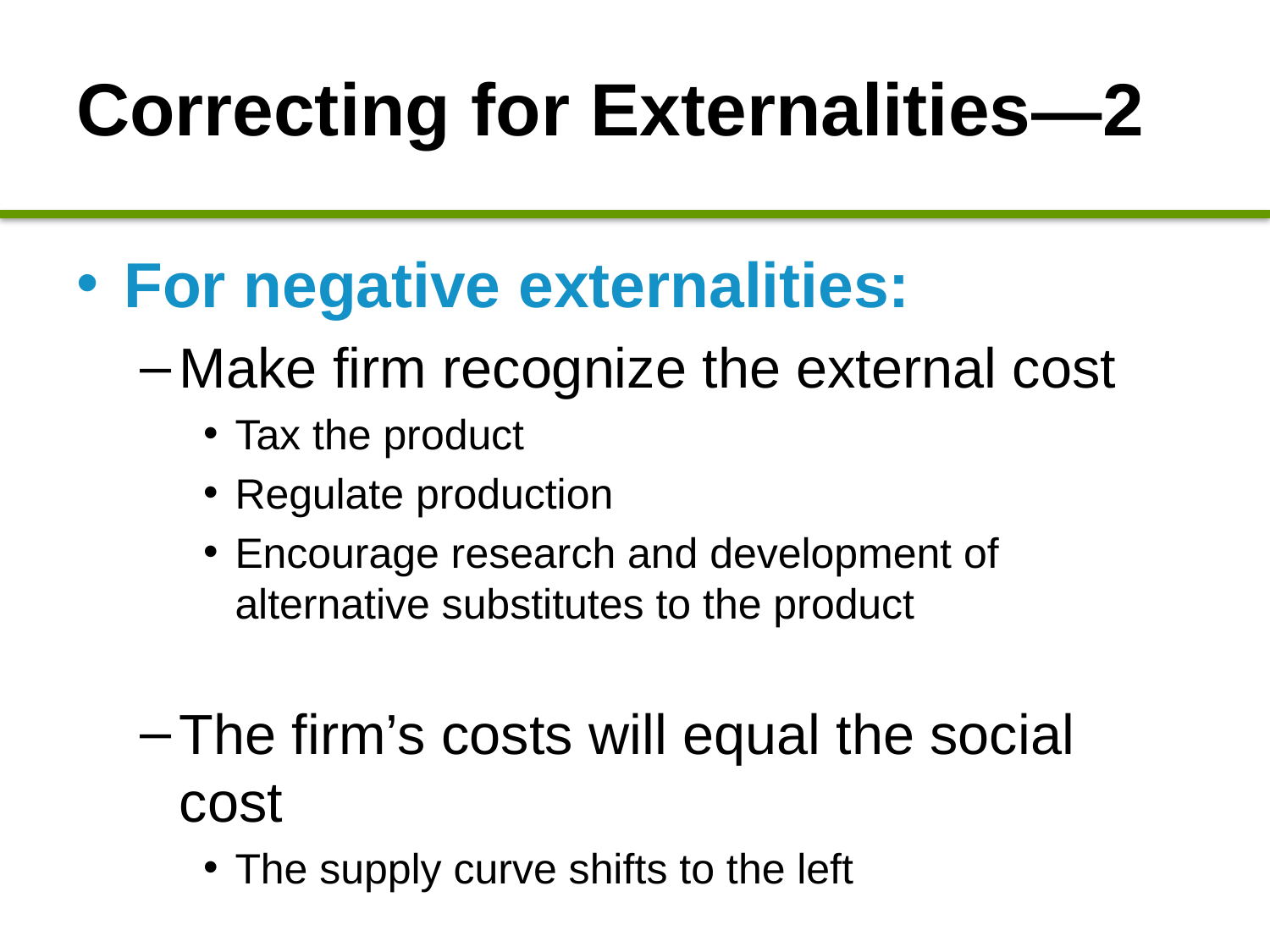

# Correcting for Externalities—2
For negative externalities:
Make firm recognize the external cost
Tax the product
Regulate production
Encourage research and development of alternative substitutes to the product

The firm’s costs will equal the social cost
The supply curve shifts to the left